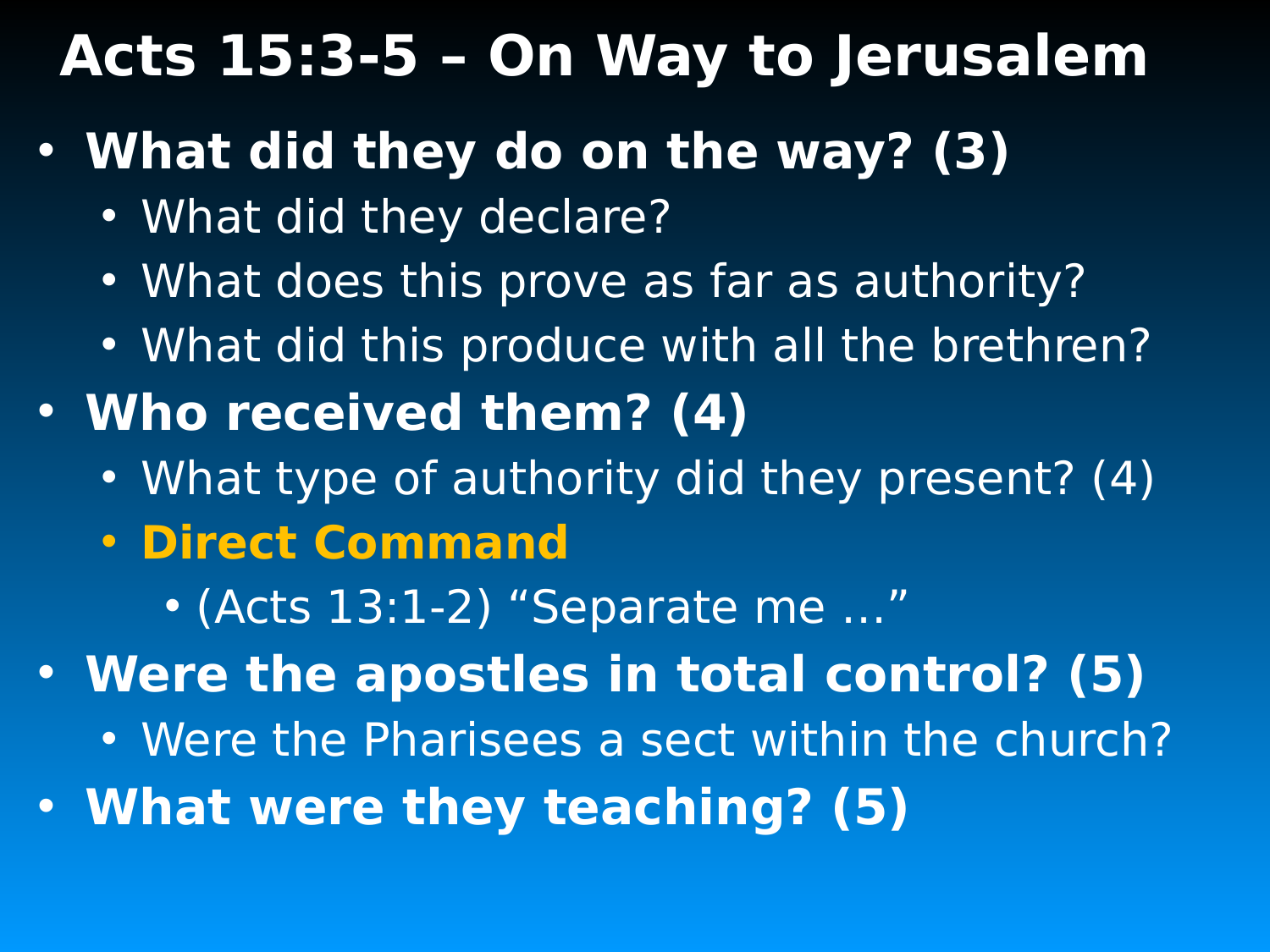

# Acts 15:3-5 – On Way to Jerusalem
What did they do on the way? (3)
What did they declare?
What does this prove as far as authority?
What did this produce with all the brethren?
Who received them? (4)
What type of authority did they present? (4)
Direct Command
(Acts 13:1-2) “Separate me …”
Were the apostles in total control? (5)
Were the Pharisees a sect within the church?
What were they teaching? (5)